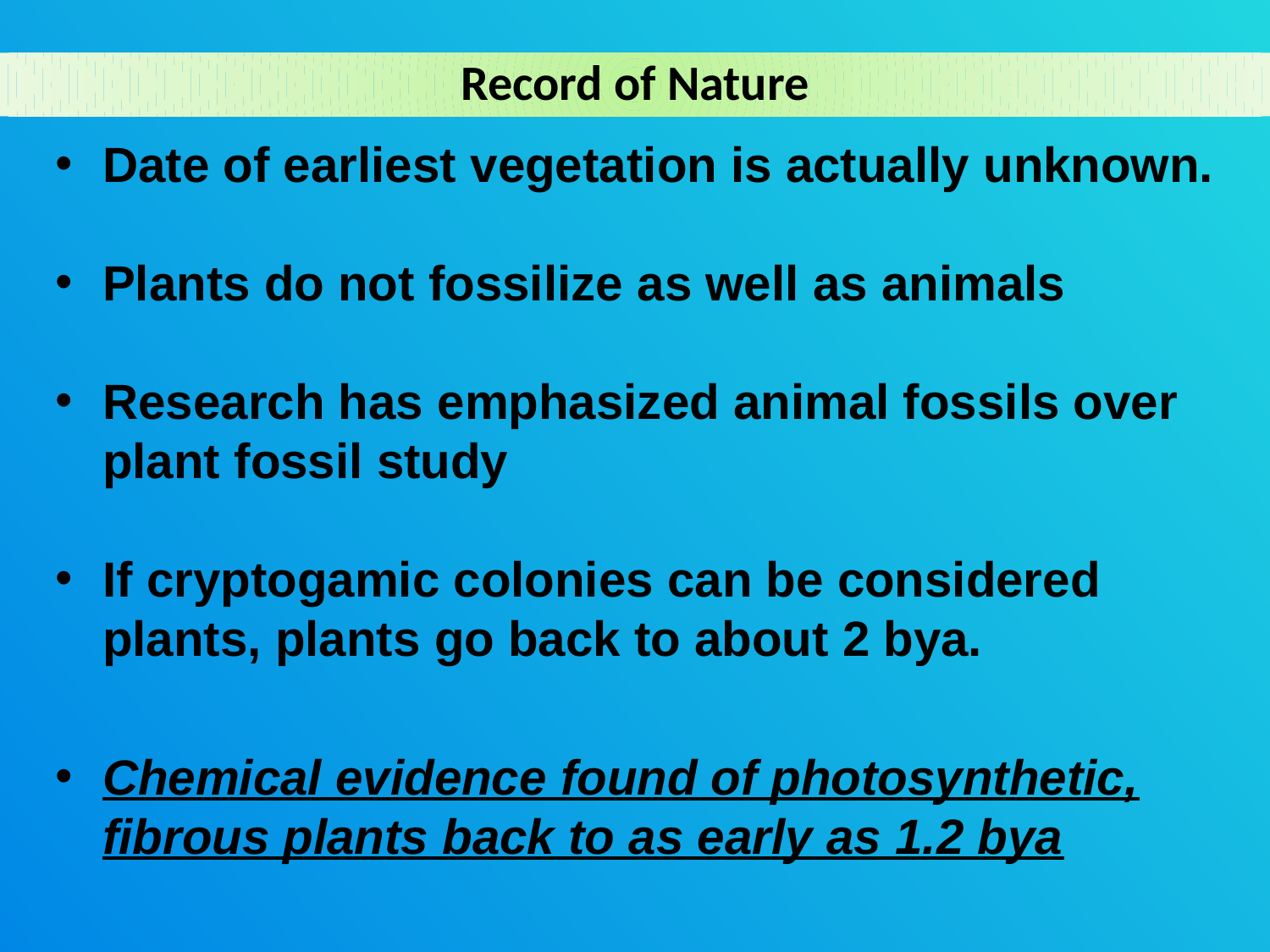

Record of Nature
Date of earliest vegetation is actually unknown.

Plants do not fossilize as well as animals

Research has emphasized animal fossils over plant fossil study

If cryptogamic colonies can be considered plants, plants go back to about 2 bya.

Chemical evidence found of photosynthetic, fibrous plants back to as early as 1.2 bya